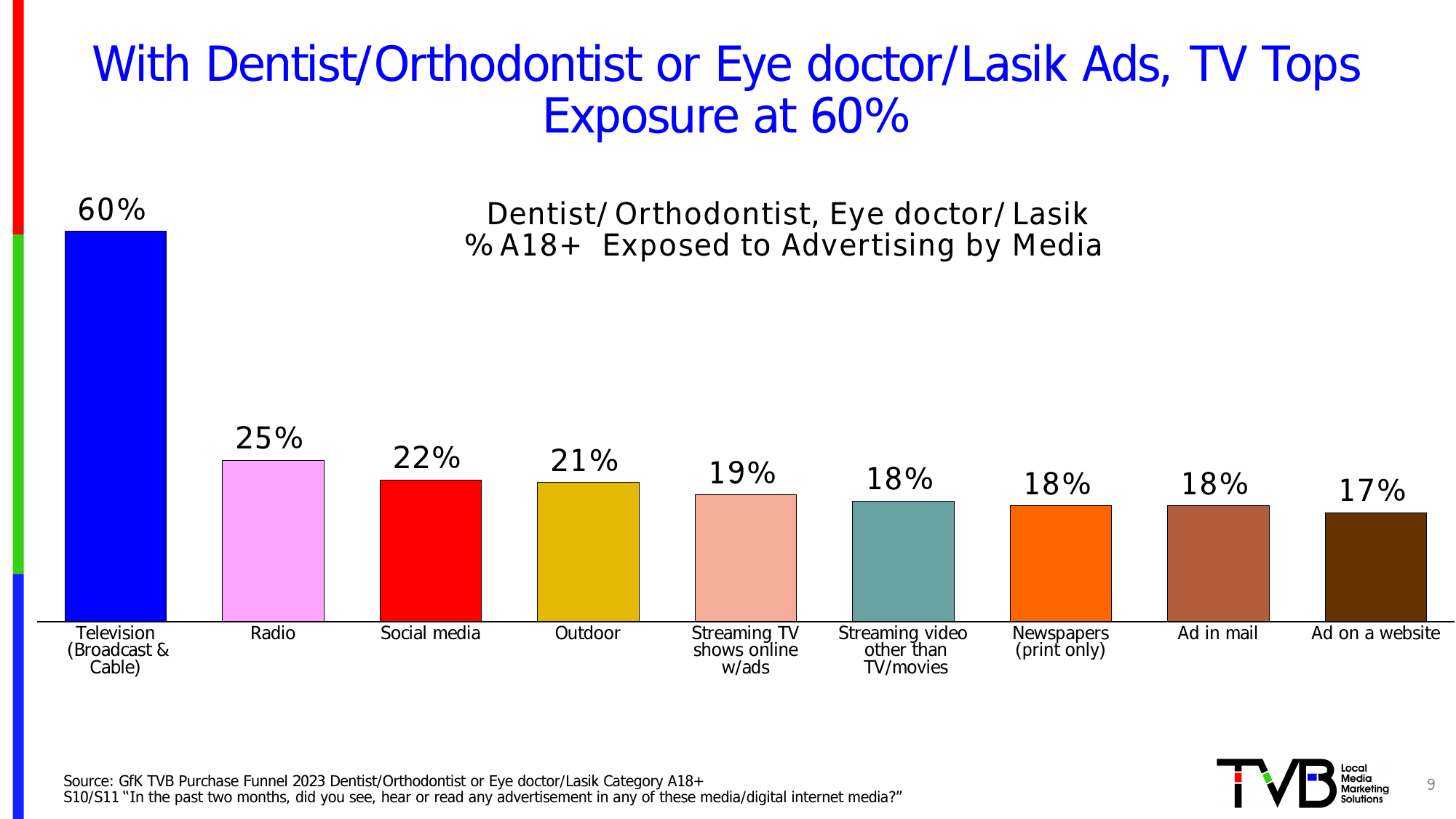

# With Dentist/Orthodontist or Eye doctor/Lasik Ads, TV Tops Exposure at 60%

### Chart: Dentist/Orthodontist, Eye doctor/Lasik %A18+  Exposed to Advertising by Media

| Category | Column3 |
|---|---|
| Television
 (Broadcast & Cable) | 0.595 |
| Radio | 0.246 |
| Social media | 0.216 |
| Outdoor | 0.212 |
| Streaming TV shows online w/ads | 0.193 |
| Streaming video
 other than
 TV/movies | 0.184 |
| Newspapers
(print only) | 0.177 |
| Ad in mail | 0.177 |
| Ad on a website | 0.166 |
9
Source: GfK TVB Purchase Funnel 2023 Dentist/Orthodontist or Eye doctor/Lasik Category A18+
S10/S11 “In the past two months, did you see, hear or read any advertisement in any of these media/digital internet media?”